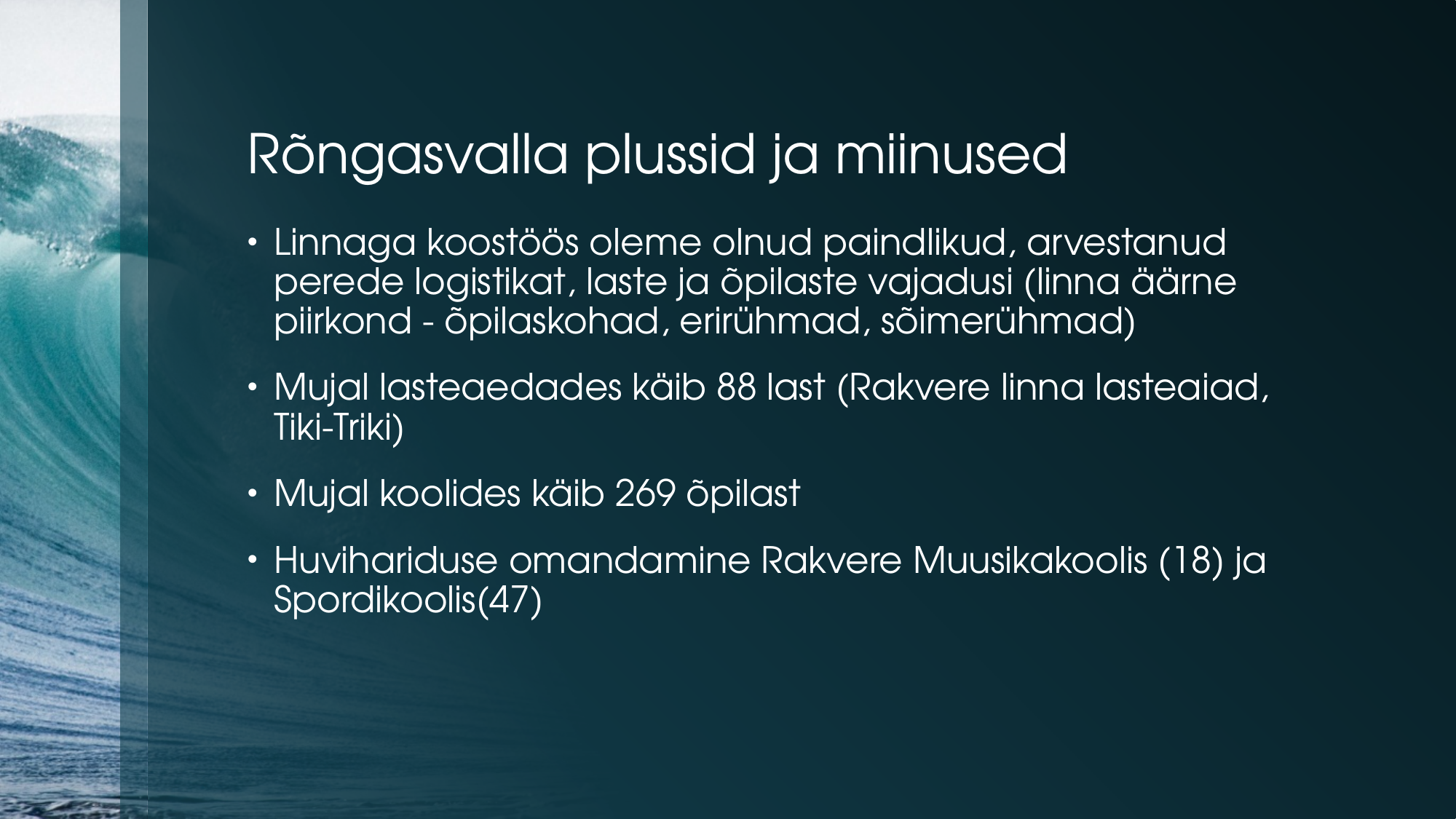

# Rõngasvalla plussid ja miinused
Linnaga koostöös oleme olnud paindlikud, arvestanud perede logistikat, laste ja õpilaste vajadusi (linna äärne piirkond - õpilaskohad, erirühmad, sõimerühmad)
Mujal lasteaedades käib 88 last (Rakvere linna lasteaiad, Tiki-Triki)
Mujal koolides käib 269 õpilast
Huvihariduse omandamine Rakvere Muusikakoolis (18) ja Spordikoolis(47)